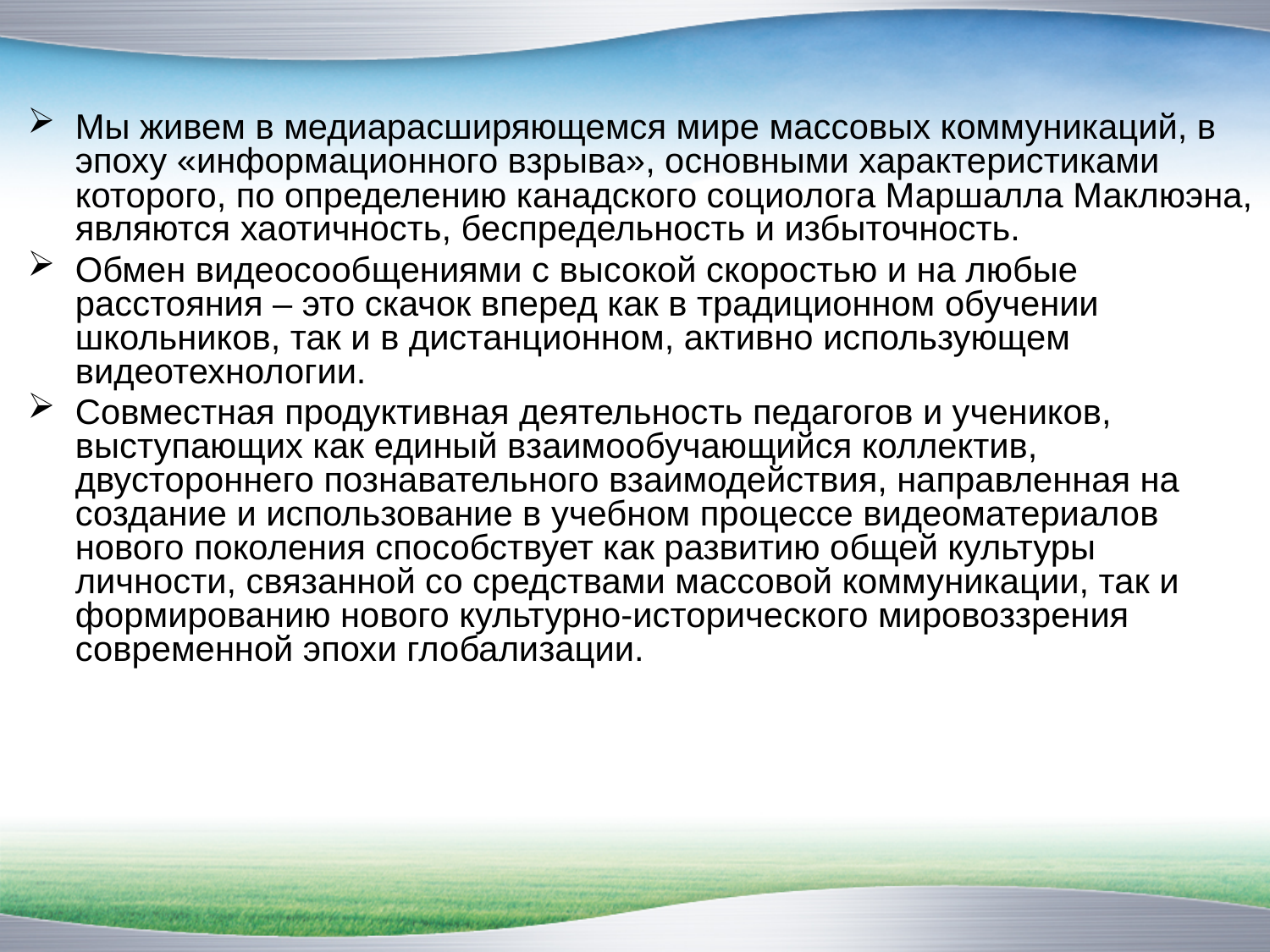

Мы живем в медиарасширяющемся мире массовых коммуникаций, в эпоху «информационного взрыва», основными характеристиками которого, по определению канадского социолога Маршалла Маклюэна, являются хаотичность, беспредельность и избыточность.
Обмен видеосообщениями с высокой скоростью и на любые расстояния – это скачок вперед как в традиционном обучении школьников, так и в дистанционном, активно использующем видеотехнологии.
Совместная продуктивная деятельность педагогов и учеников, выступающих как единый взаимообучающийся коллектив, двустороннего познавательного взаимодействия, направленная на создание и использование в учебном процессе видеоматериалов нового поколения способствует как развитию общей культуры личности, связанной со средствами массовой коммуникации, так и формированию нового культурно-исторического мировоззрения современной эпохи глобализации.